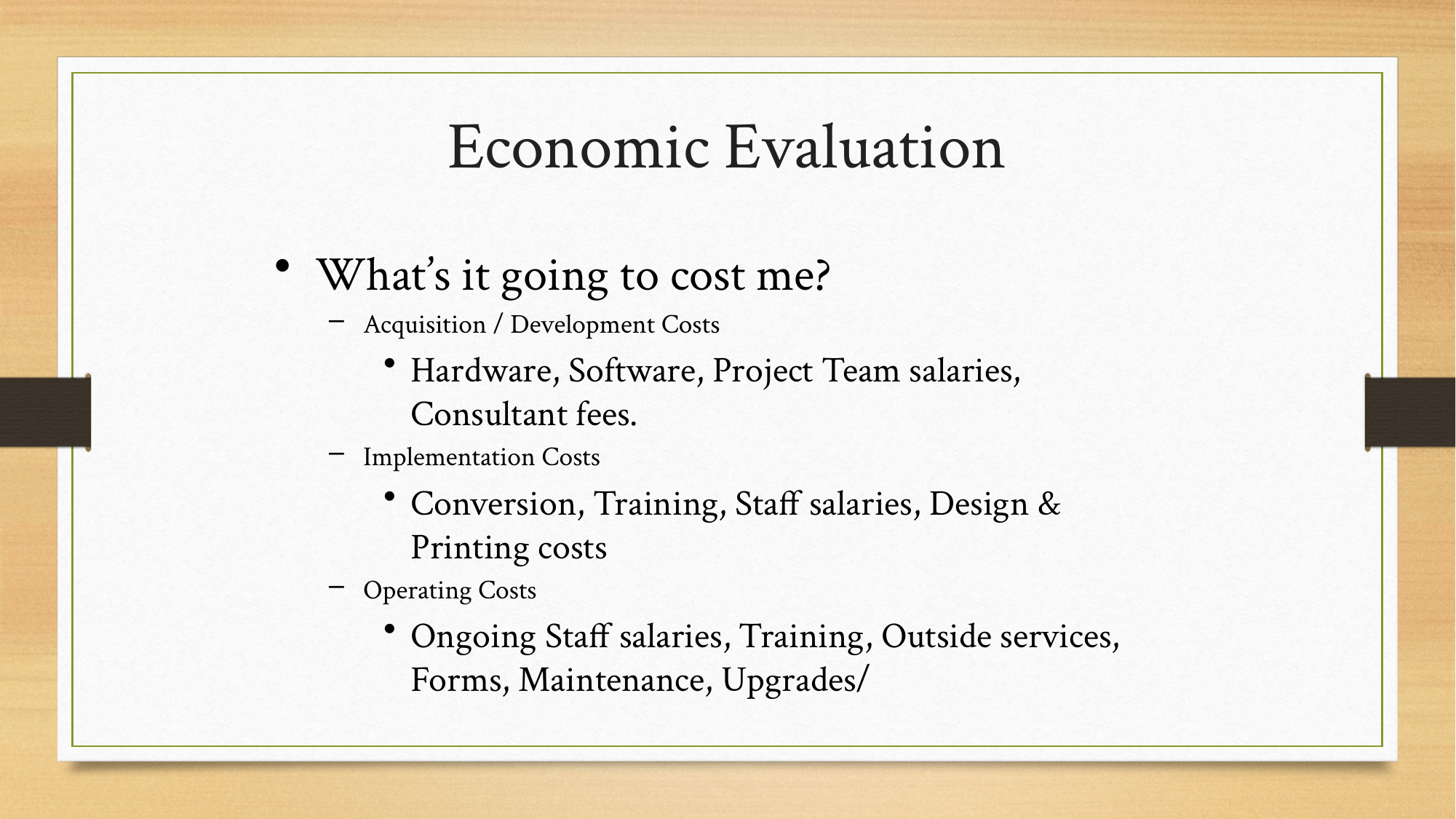

Economic Evaluation
What’s it going to cost me?
Acquisition / Development Costs
Hardware, Software, Project Team salaries, Consultant fees.
Implementation Costs
Conversion, Training, Staff salaries, Design & Printing costs
Operating Costs
Ongoing Staff salaries, Training, Outside services, Forms, Maintenance, Upgrades/